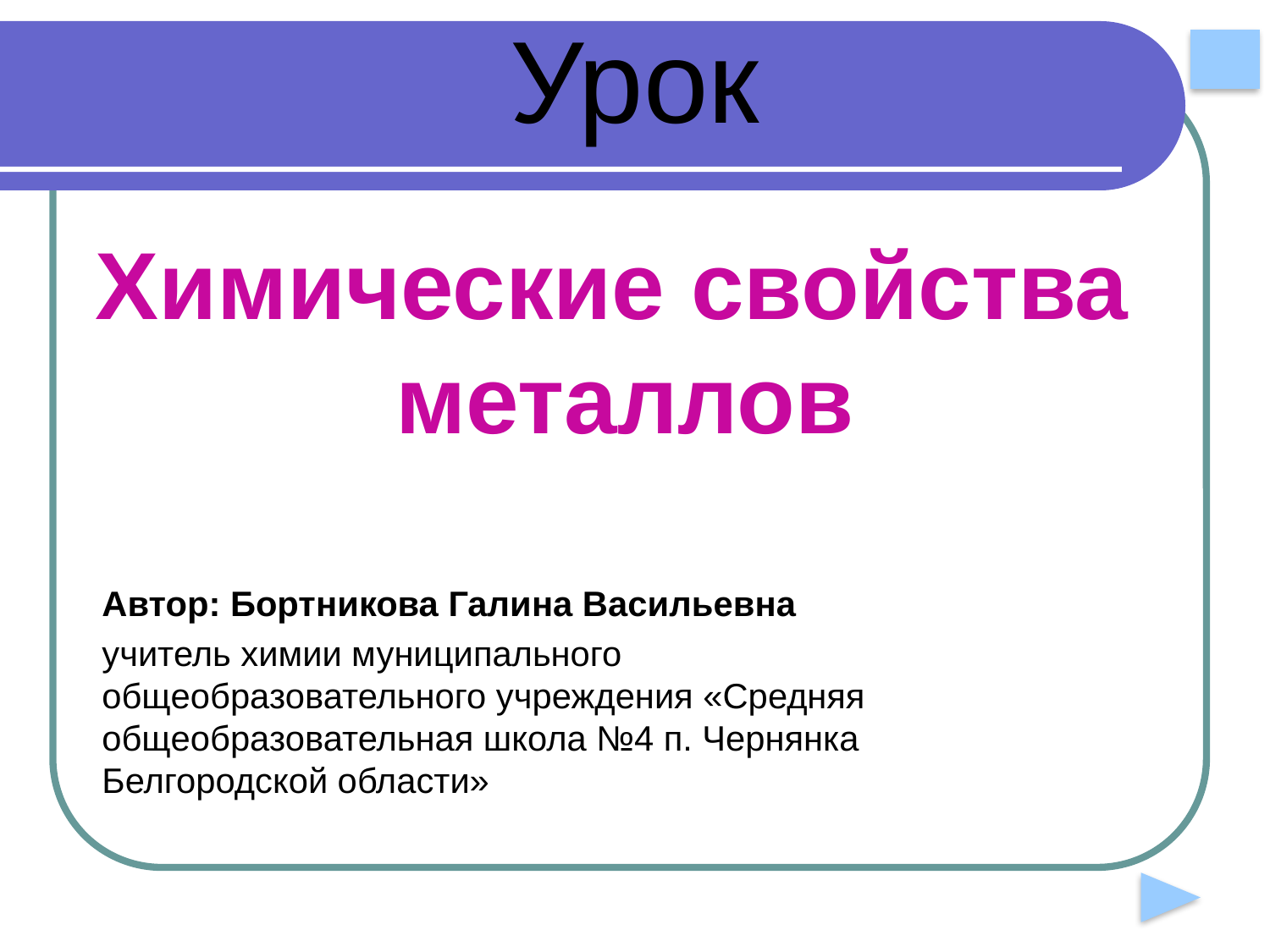

# Урок
Химические свойства
металлов
Автор: Бортникова Галина Васильевна
учитель химии муниципального общеобразовательного учреждения «Средняя общеобразовательная школа №4 п. Чернянка Белгородской области»